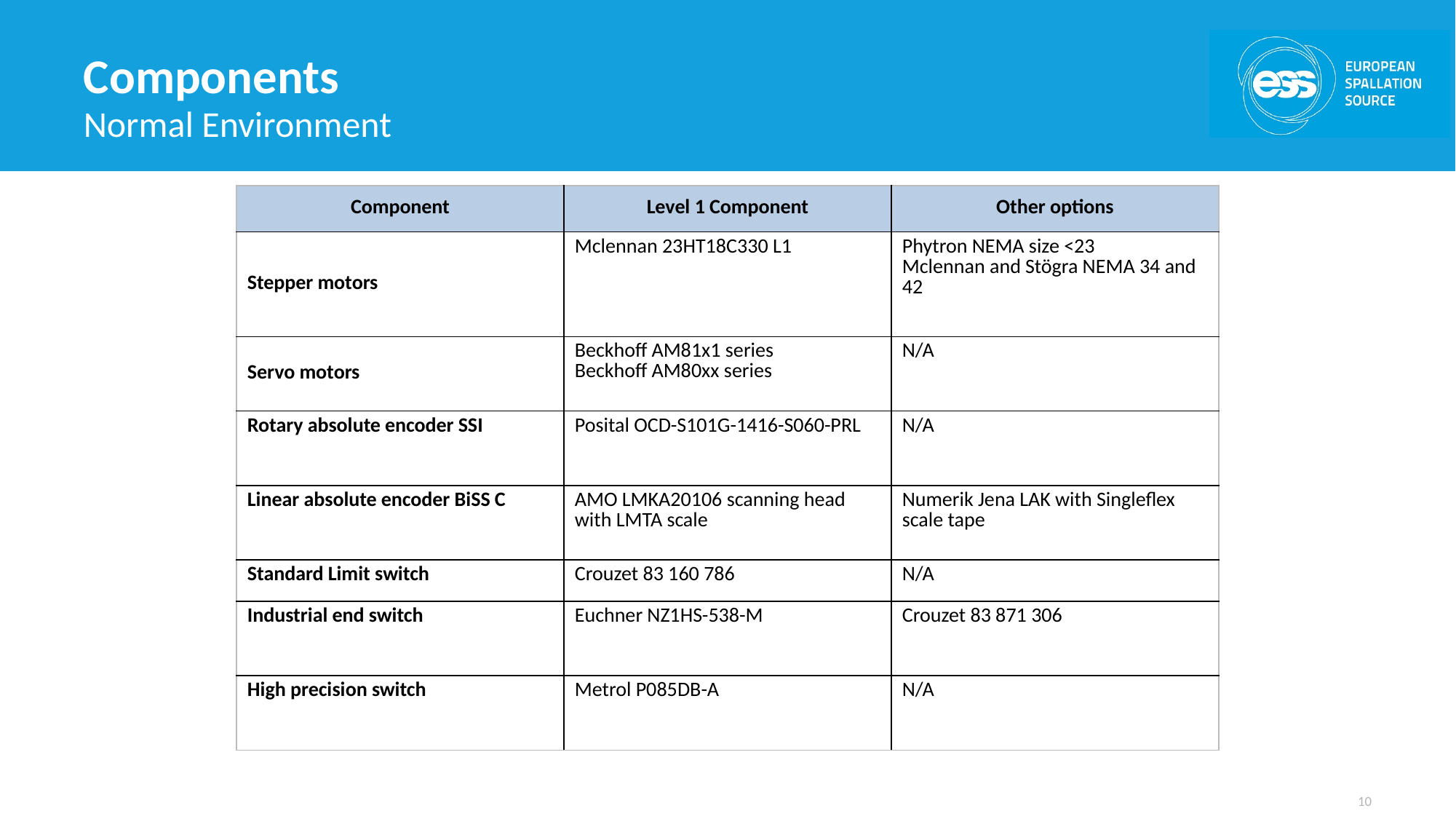

# Components
Normal Environment
| Component | Level 1 Component | Other options |
| --- | --- | --- |
| Stepper motors | Mclennan 23HT18C330 L1 | Phytron NEMA size <23 Mclennan and Stögra NEMA 34 and 42 |
| Servo motors | Beckhoff AM81x1 series Beckhoff AM80xx series | N/A |
| Rotary absolute encoder SSI | Posital OCD-S101G-1416-S060-PRL | N/A |
| Linear absolute encoder BiSS C | AMO LMKA20106 scanning head with LMTA scale | Numerik Jena LAK with Singleflex scale tape |
| Standard Limit switch | Crouzet 83 160 786 | N/A |
| Industrial end switch | Euchner NZ1HS-538-M | Crouzet 83 871 306 |
| High precision switch | Metrol P085DB-A | N/A |

10